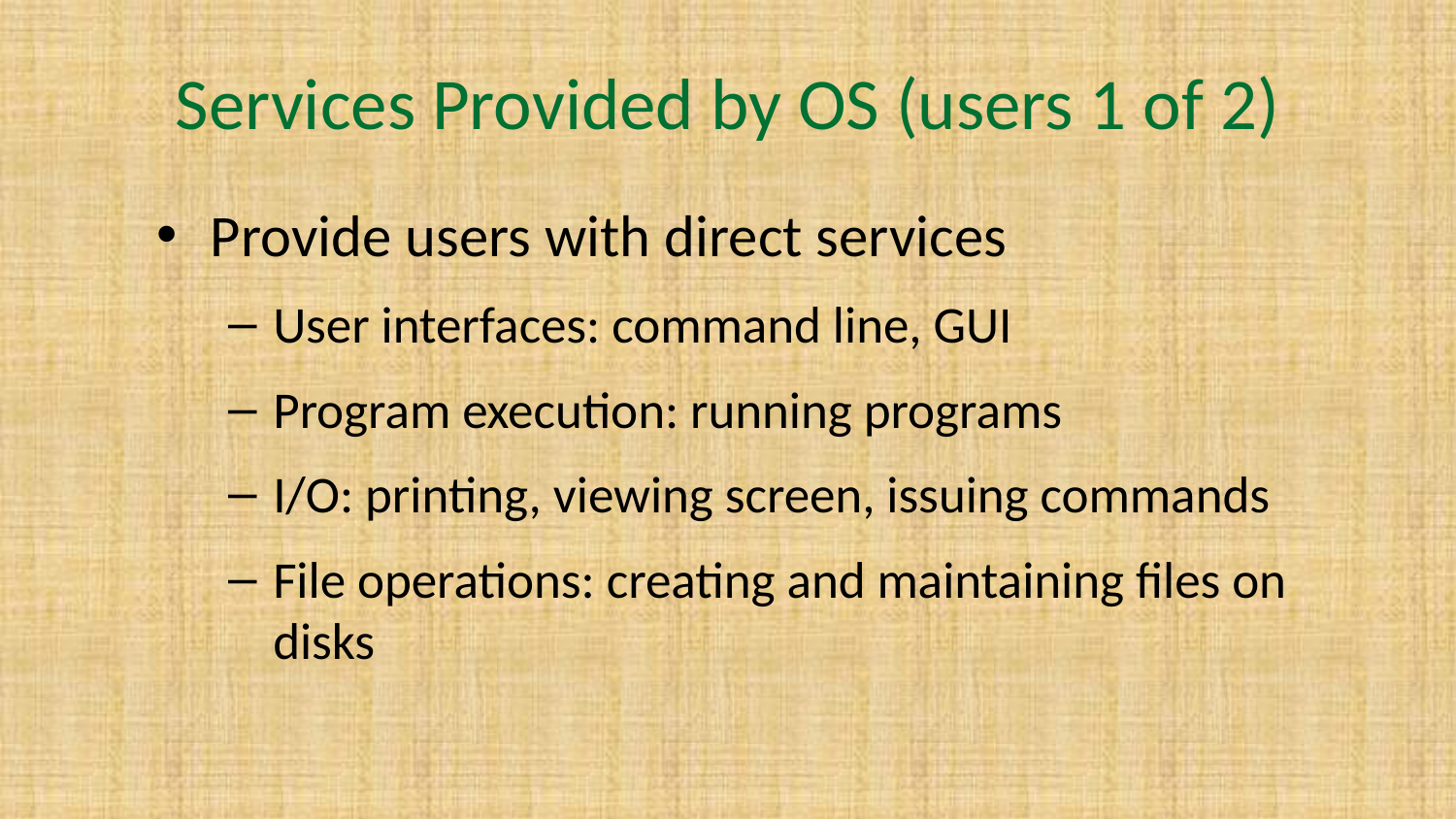

# Services Provided by OS (users 1 of 2)
Provide users with direct services
User interfaces: command line, GUI
Program execution: running programs
I/O: printing, viewing screen, issuing commands
File operations: creating and maintaining files on disks